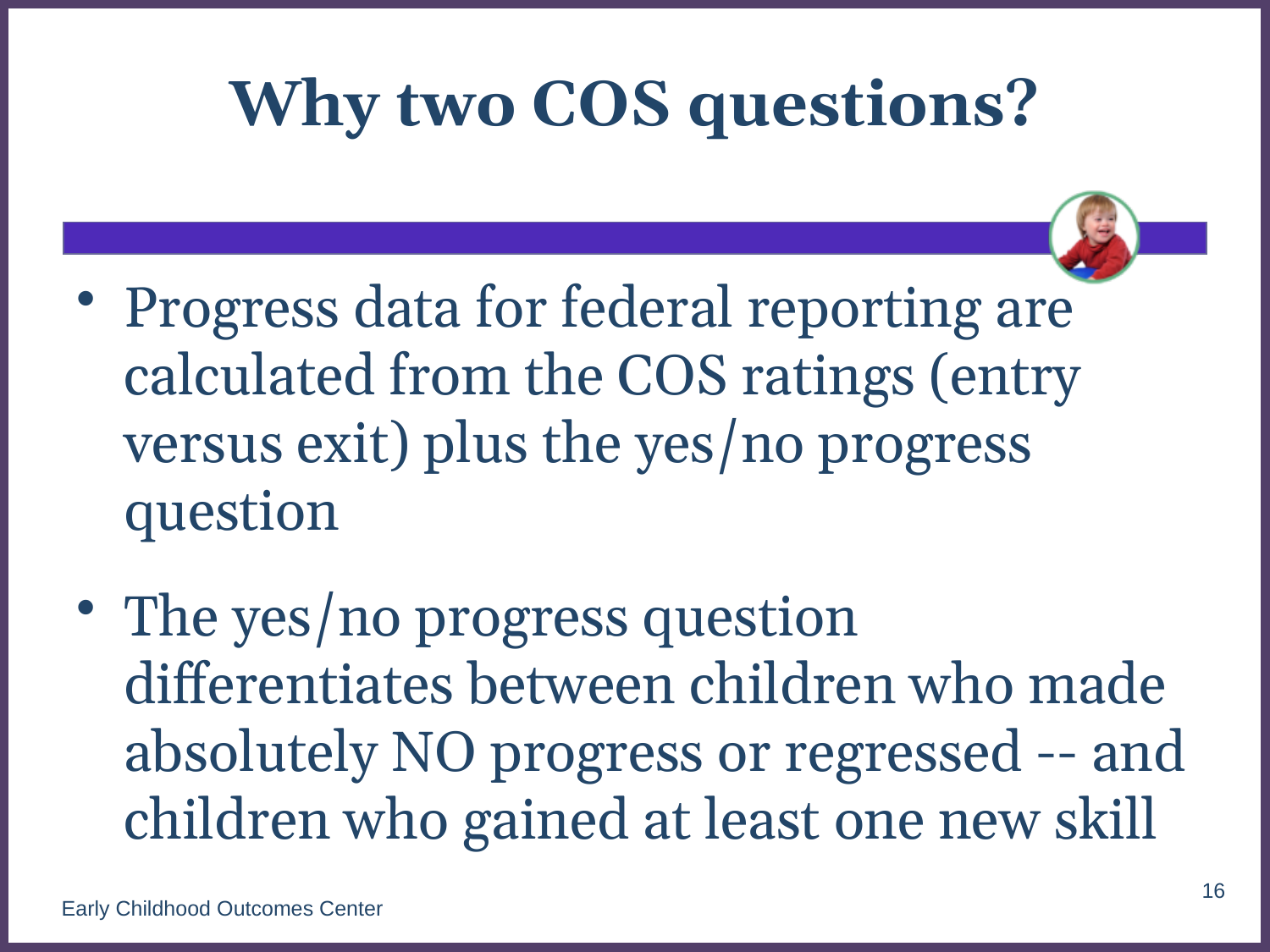

# Why two COS questions?
Progress data for federal reporting are calculated from the COS ratings (entry versus exit) plus the yes/no progress question

The yes/no progress question differentiates between children who made absolutely NO progress or regressed -- and children who gained at least one new skill
16
Early Childhood Outcomes Center